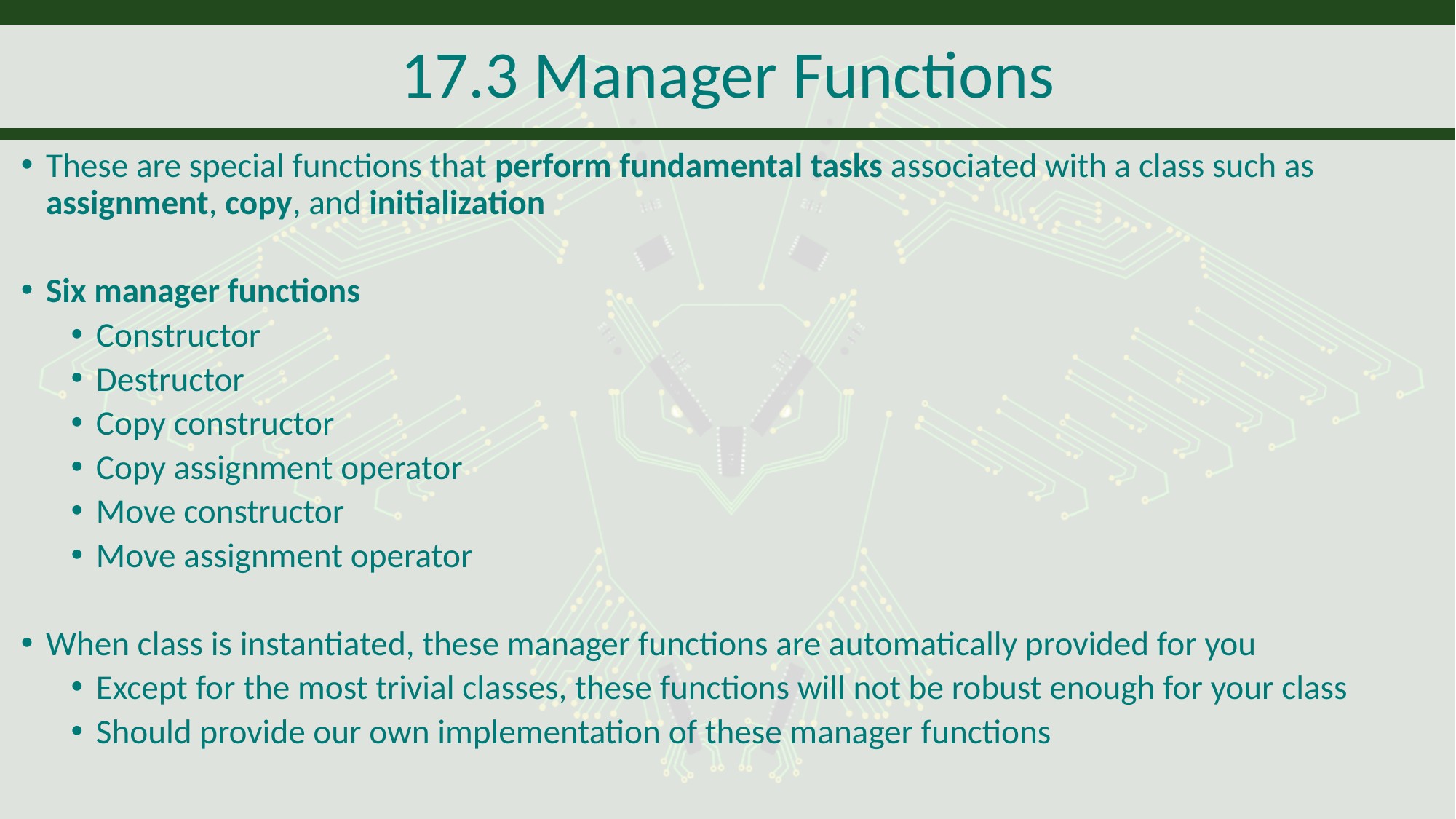

# 17.3 Manager Functions
These are special functions that perform fundamental tasks associated with a class such as assignment, copy, and initialization

Six manager functions
Constructor
Destructor
Copy constructor
Copy assignment operator
Move constructor
Move assignment operator

When class is instantiated, these manager functions are automatically provided for you
Except for the most trivial classes, these functions will not be robust enough for your class
Should provide our own implementation of these manager functions